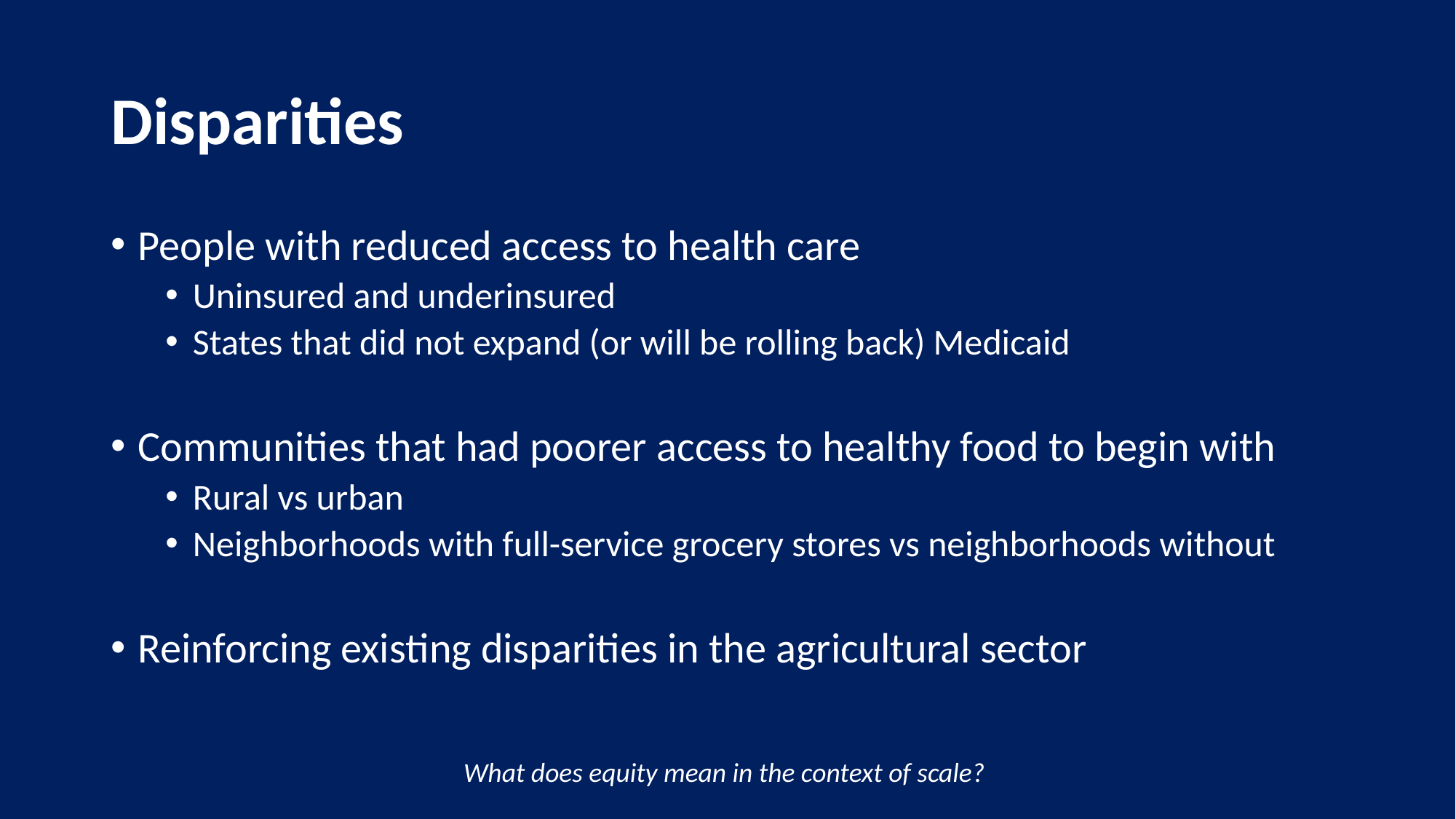

# Disparities
People with reduced access to health care
Uninsured and underinsured
States that did not expand (or will be rolling back) Medicaid

Communities that had poorer access to healthy food to begin with
Rural vs urban
Neighborhoods with full-service grocery stores vs neighborhoods without

Reinforcing existing disparities in the agricultural sector
What does equity mean in the context of scale?